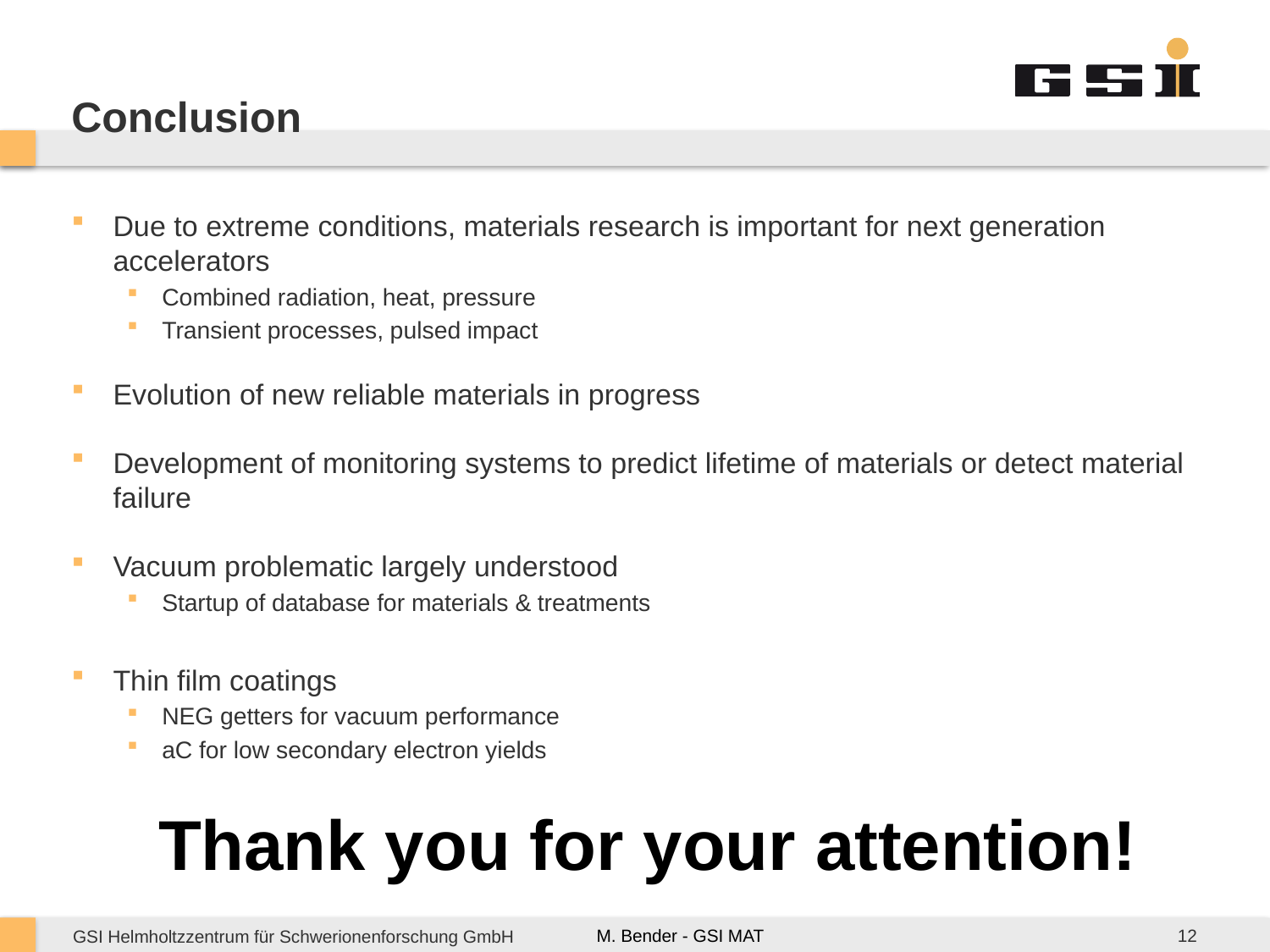

# Conclusion
Due to extreme conditions, materials research is important for next generation accelerators
Combined radiation, heat, pressure
Transient processes, pulsed impact

Evolution of new reliable materials in progress

Development of monitoring systems to predict lifetime of materials or detect material failure

Vacuum problematic largely understood
Startup of database for materials & treatments

Thin film coatings
NEG getters for vacuum performance
aC for low secondary electron yields

Thank you for your attention!
12
M. Bender - GSI MAT